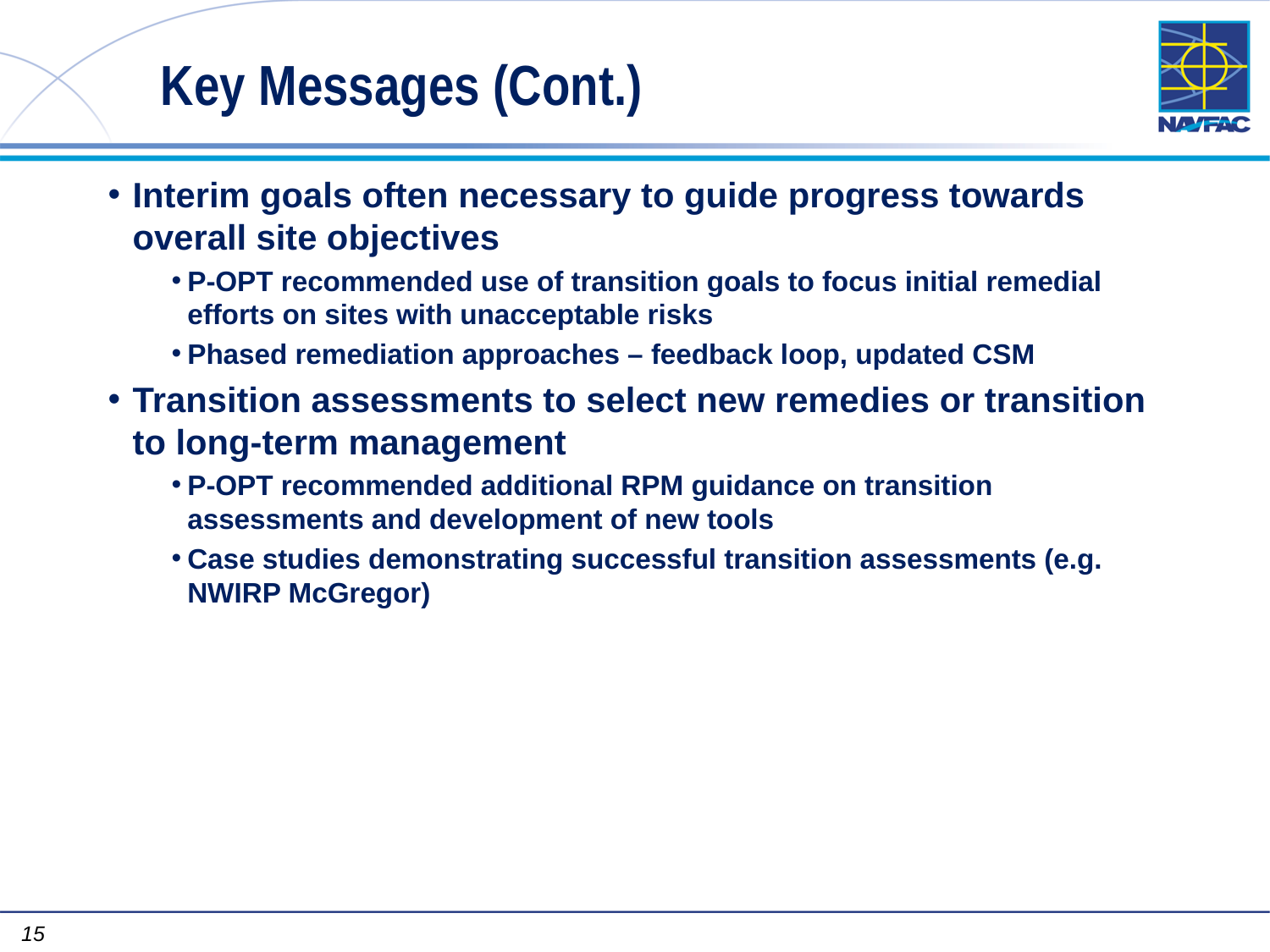

# Key Messages (Cont.)
Interim goals often necessary to guide progress towards overall site objectives
P-OPT recommended use of transition goals to focus initial remedial efforts on sites with unacceptable risks
Phased remediation approaches – feedback loop, updated CSM
Transition assessments to select new remedies or transition to long-term management
P-OPT recommended additional RPM guidance on transition assessments and development of new tools
Case studies demonstrating successful transition assessments (e.g. NWIRP McGregor)